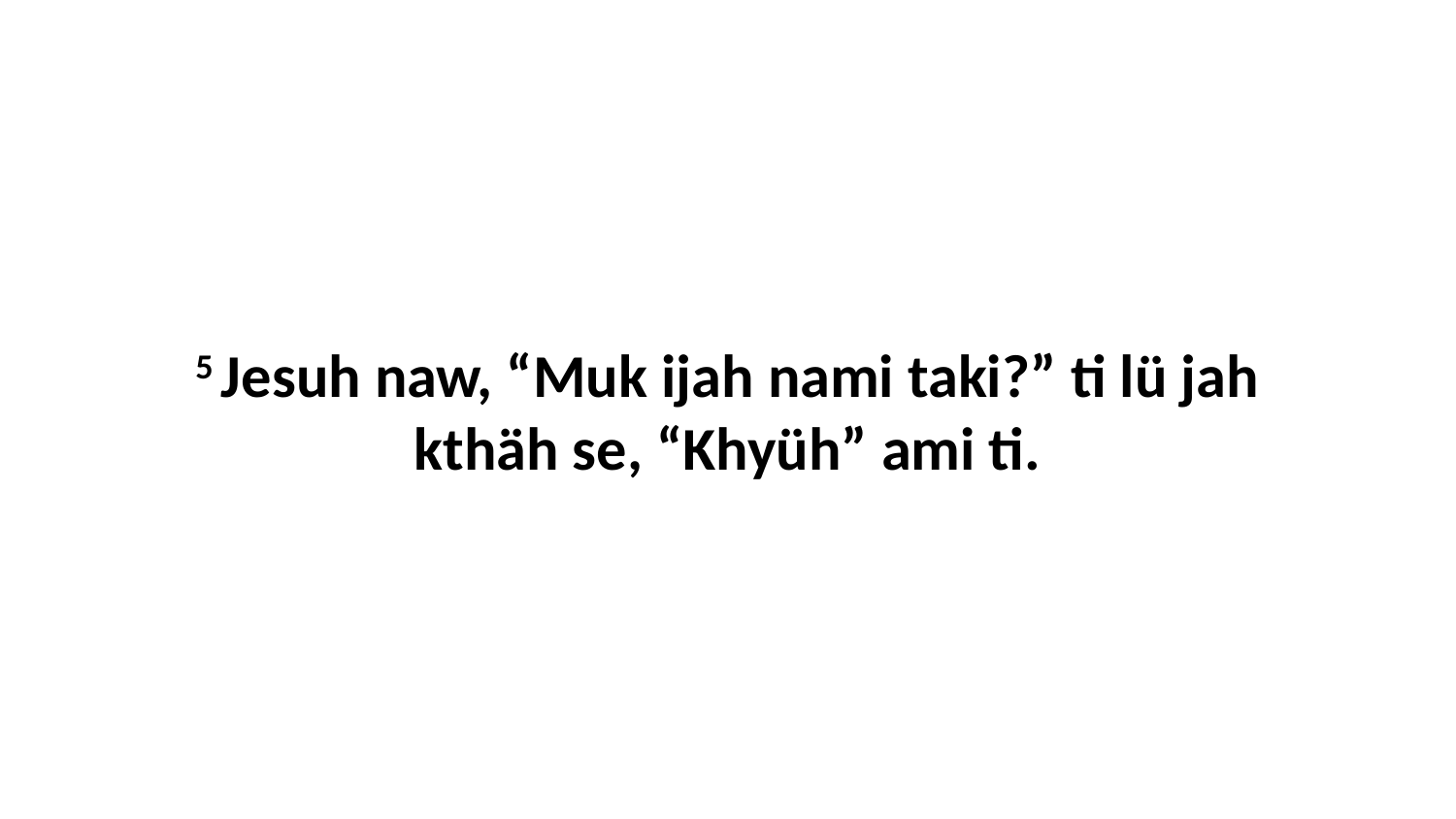

5 Jesuh naw, “Muk ijah nami taki?” ti lü jah kthäh se, “Khyüh” ami ti.